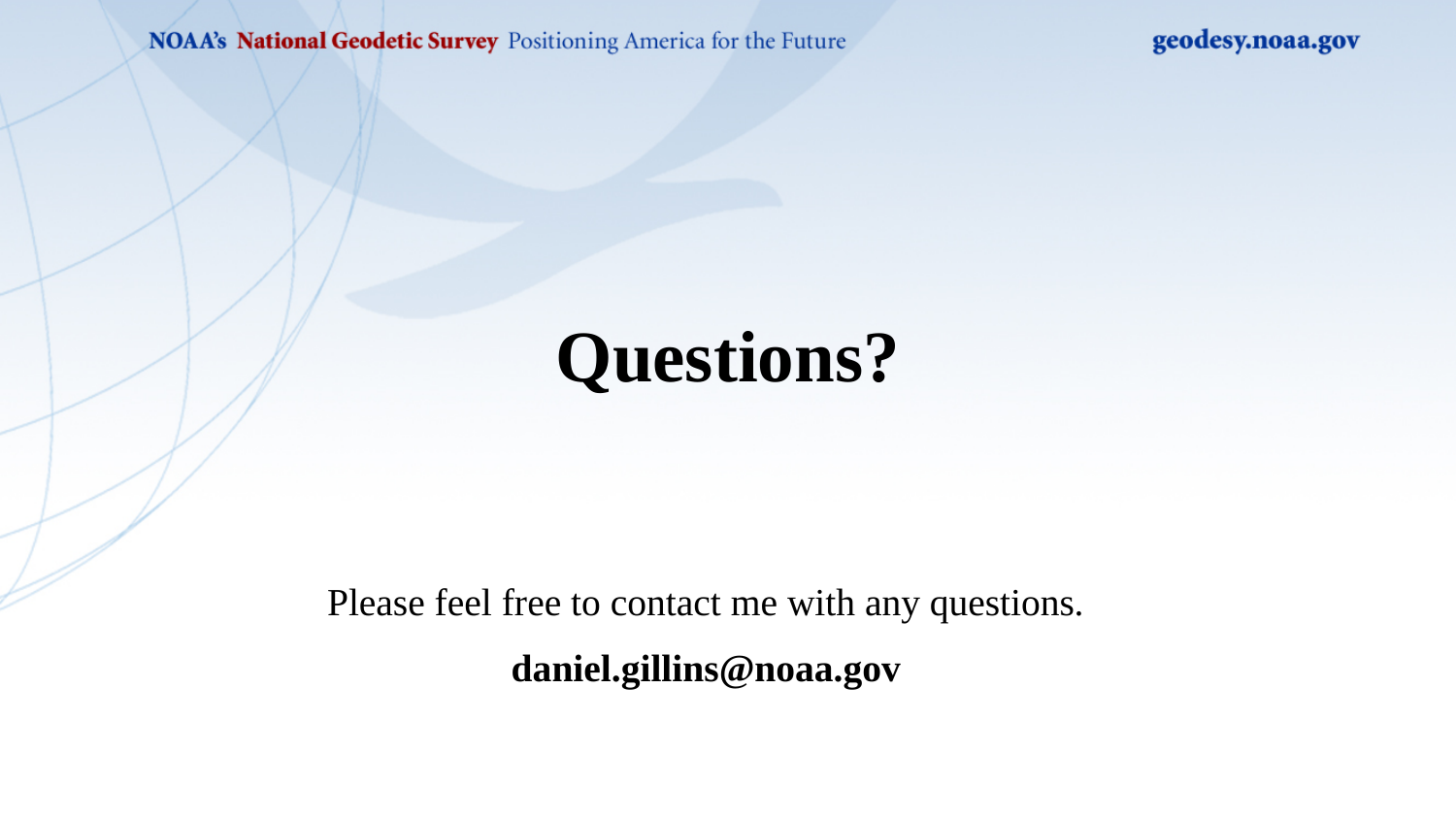

Questions?
Please feel free to contact me with any questions.
daniel.gillins@noaa.gov